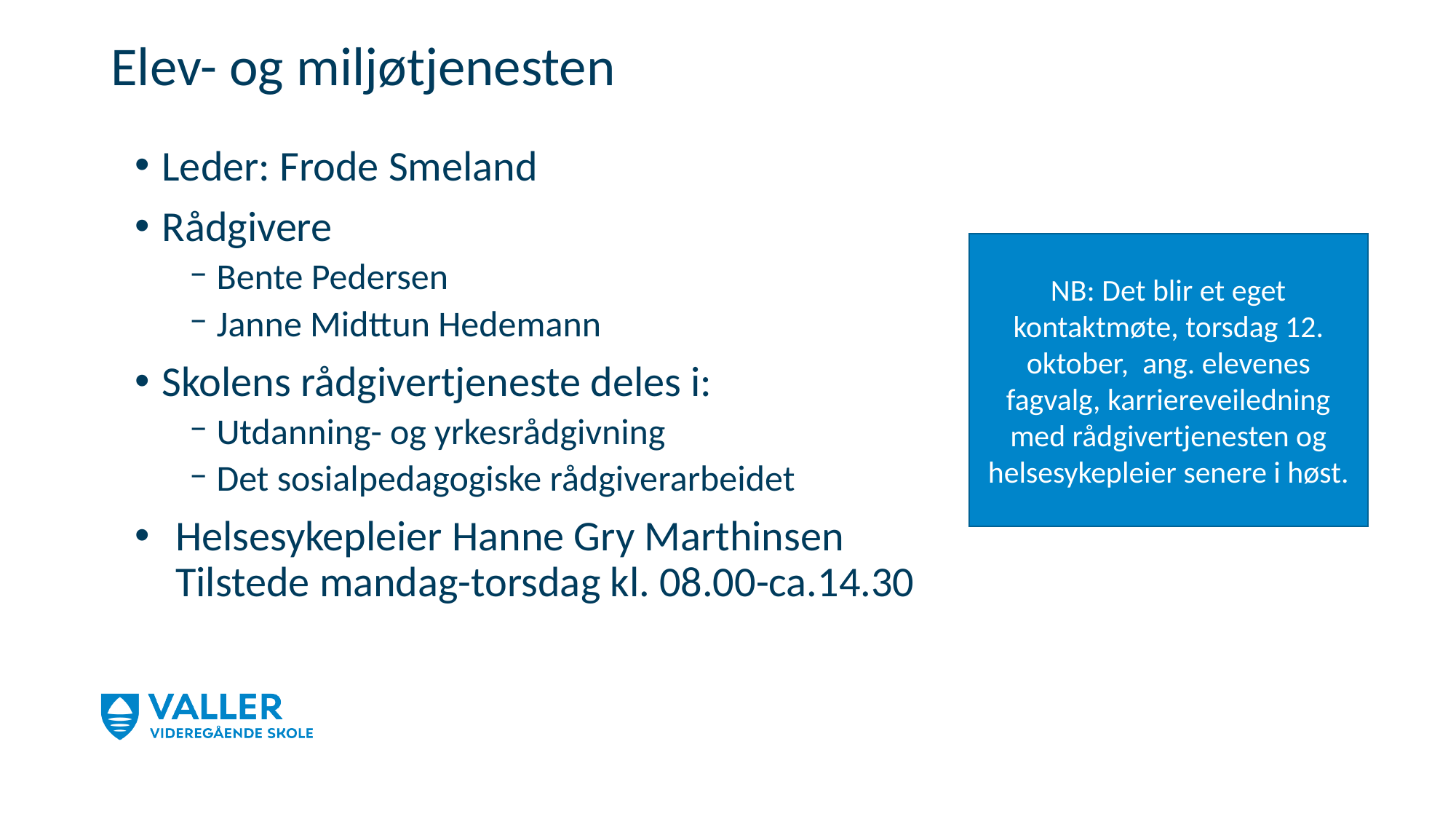

# Elev- og miljøtjenesten
Leder: Frode Smeland
Rådgivere
Bente Pedersen
Janne Midttun Hedemann
Skolens rådgivertjeneste deles i:
Utdanning- og yrkesrådgivning
Det sosialpedagogiske rådgiverarbeidet
Helsesykepleier Hanne Gry Marthinsen
Tilstede mandag-torsdag kl. 08.00-ca.14.30

NB: Det blir et eget kontaktmøte, torsdag 12. oktober,  ang. elevenes fagvalg, karriereveiledning med rådgivertjenesten og helsesykepleier senere i høst.